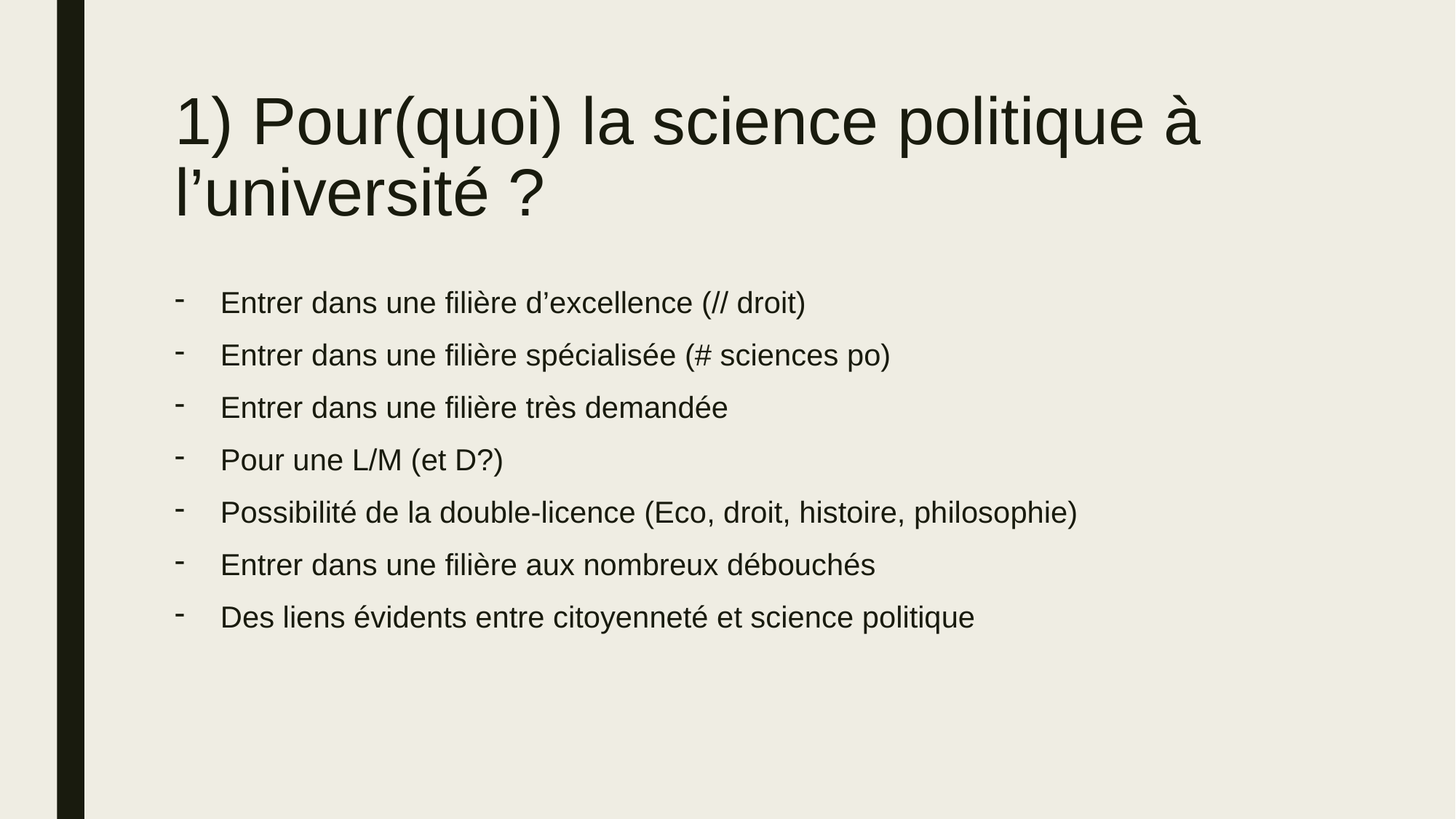

# 1) Pour(quoi) la science politique à l’université ?
Entrer dans une filière d’excellence (// droit)
Entrer dans une filière spécialisée (# sciences po)
Entrer dans une filière très demandée
Pour une L/M (et D?)
Possibilité de la double-licence (Eco, droit, histoire, philosophie)
Entrer dans une filière aux nombreux débouchés
Des liens évidents entre citoyenneté et science politique